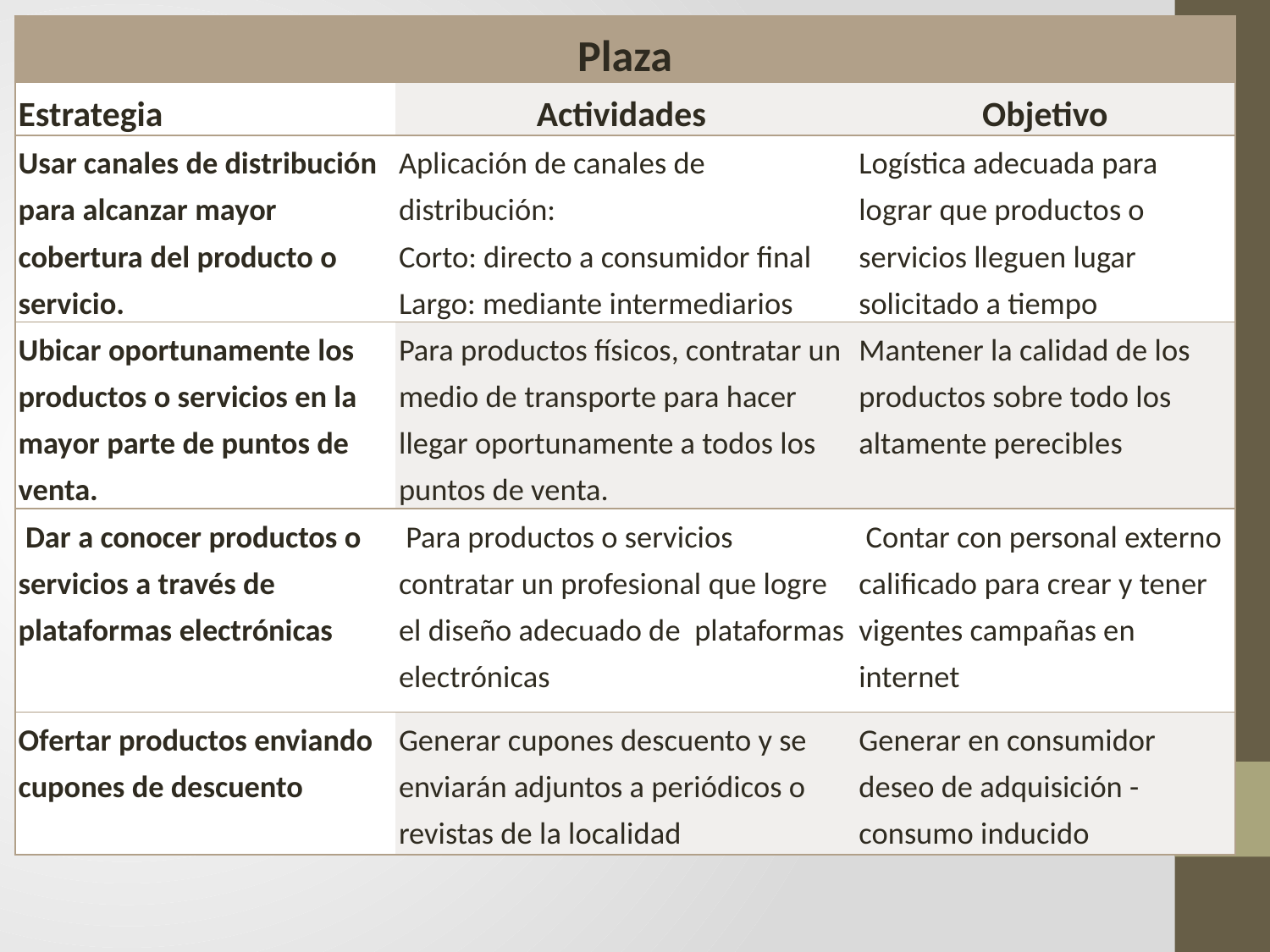

| Plaza |  |  |
| --- | --- | --- |
| Estrategia | Actividades | Objetivo |
| Usar canales de distribución para alcanzar mayor cobertura del producto o servicio. | Aplicación de canales de distribución: Corto: directo a consumidor final Largo: mediante intermediarios | Logística adecuada para lograr que productos o servicios lleguen lugar solicitado a tiempo |
| Ubicar oportunamente los productos o servicios en la mayor parte de puntos de venta. | Para productos físicos, contratar un medio de transporte para hacer llegar oportunamente a todos los puntos de venta. | Mantener la calidad de los productos sobre todo los altamente perecibles |
| Dar a conocer productos o servicios a través de plataformas electrónicas | Para productos o servicios contratar un profesional que logre el diseño adecuado de plataformas electrónicas | Contar con personal externo calificado para crear y tener vigentes campañas en internet |
| Ofertar productos enviando cupones de descuento | Generar cupones descuento y se enviarán adjuntos a periódicos o revistas de la localidad | Generar en consumidor deseo de adquisición - consumo inducido |